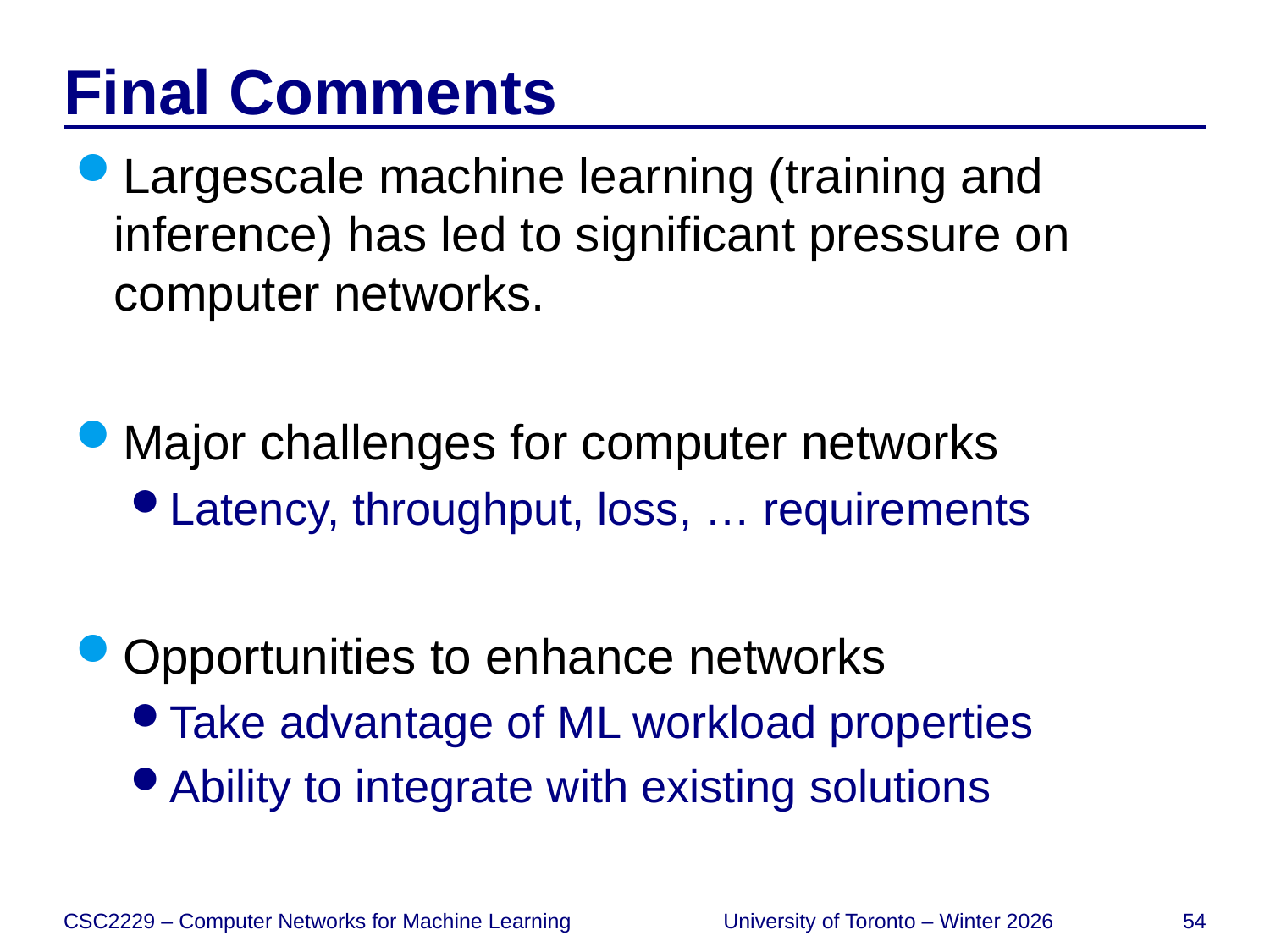

# Final Comments
Largescale machine learning (training and inference) has led to significant pressure on computer networks.

Major challenges for computer networks
Latency, throughput, loss, … requirements

Opportunities to enhance networks
Take advantage of ML workload properties
Ability to integrate with existing solutions
CSC2229 – Computer Networks for Machine Learning
University of Toronto – Winter 2026
54